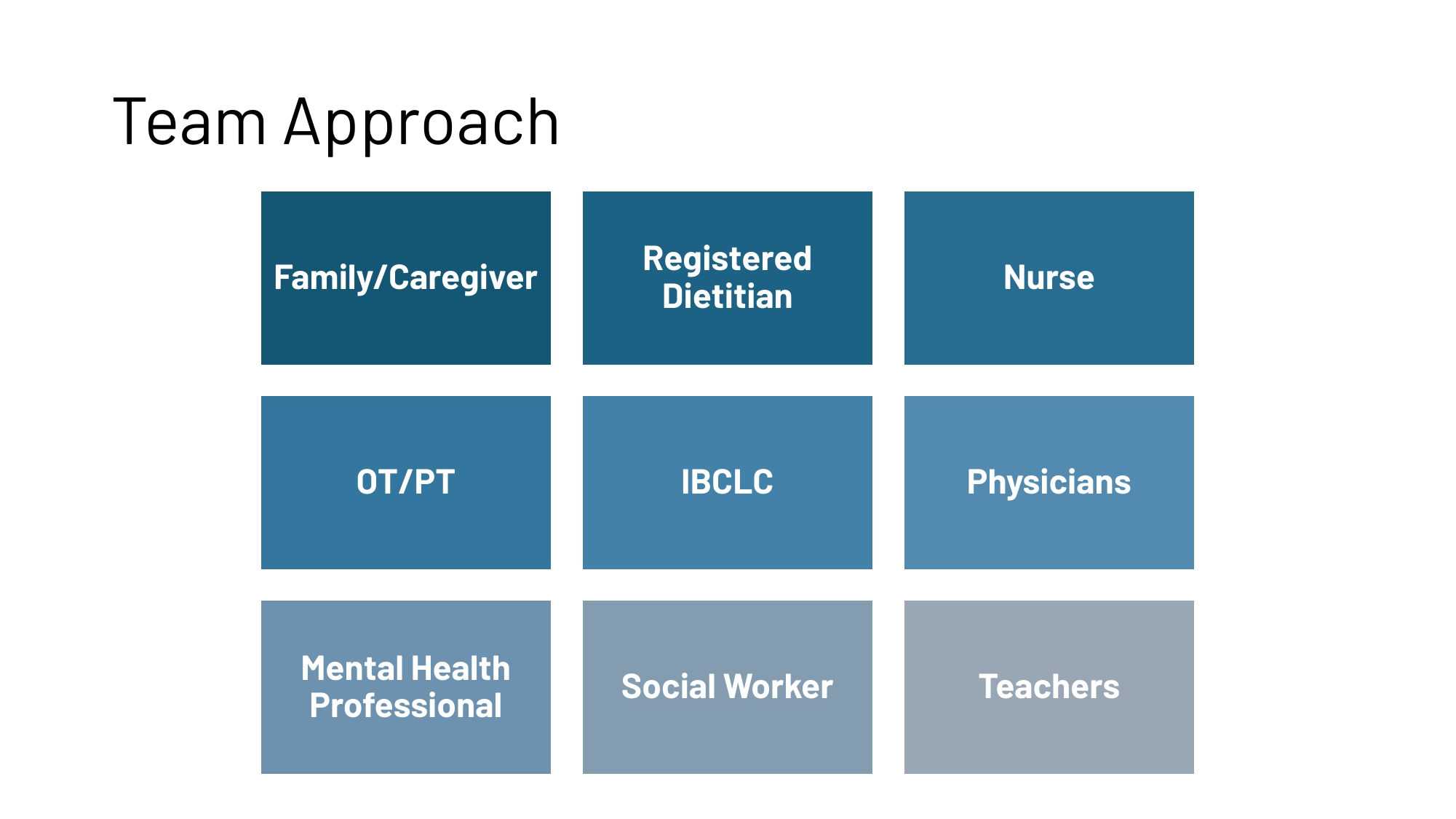

# Team Approach
Family/Caregiver
Registered Dietitian
Nurse
OT/PT
IBCLC
Physicians
Mental Health Professional
Social Worker
Teachers